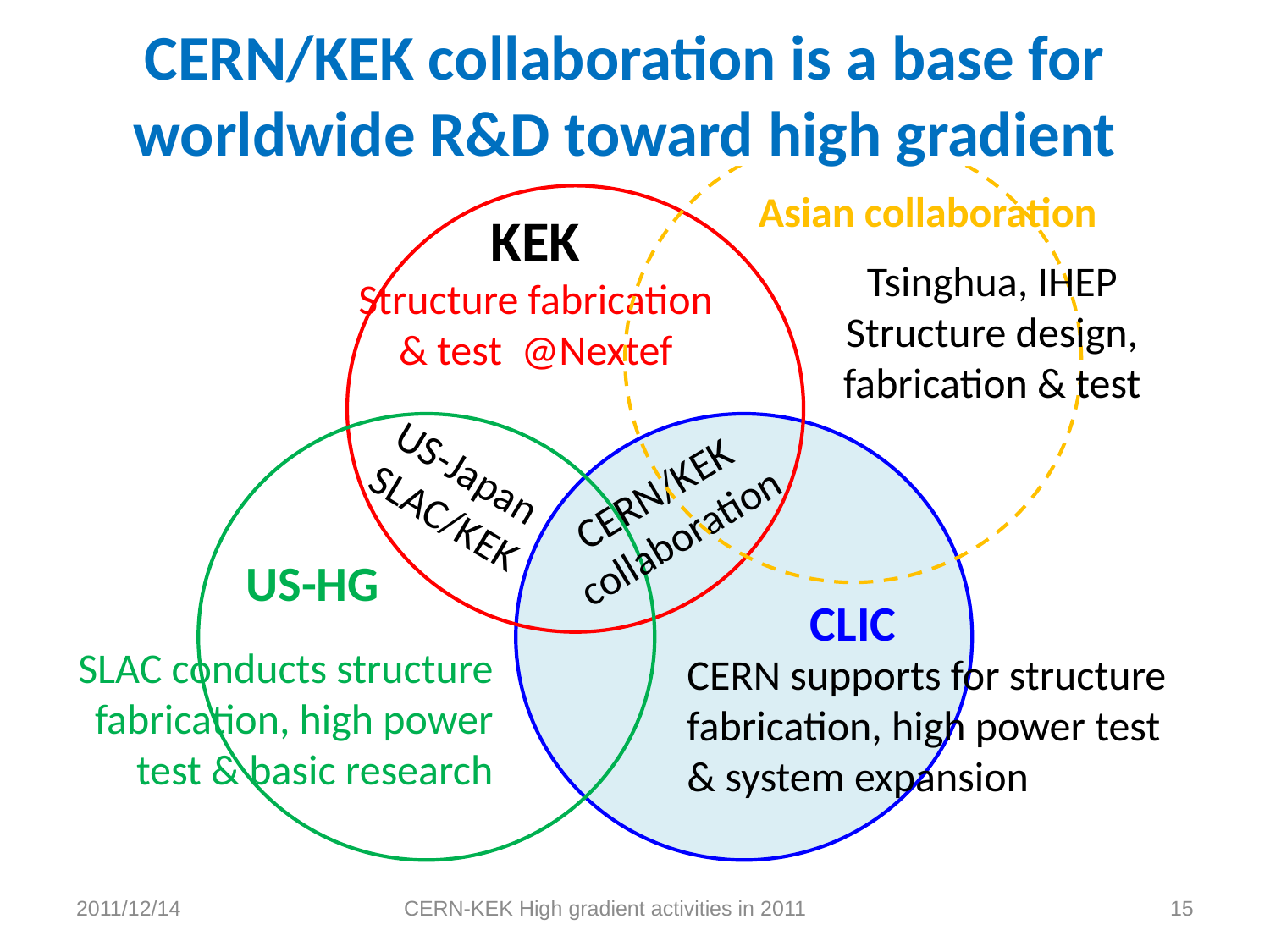

# CERN/KEK collaboration is a base for worldwide R&D toward high gradient

Asian collaboration

KEK
Structure fabrication & test  @Nextef
Tsinghua, IHEP
Structure design, fabrication & test

US-Japan
SLAC/KEK
CERN/KEK collaboration
US-HG
CLIC
SLAC conducts structure fabrication, high power test & basic research
CERN supports for structure fabrication, high power test & system expansion
2011/12/14
CERN-KEK High gradient activities in 2011
15